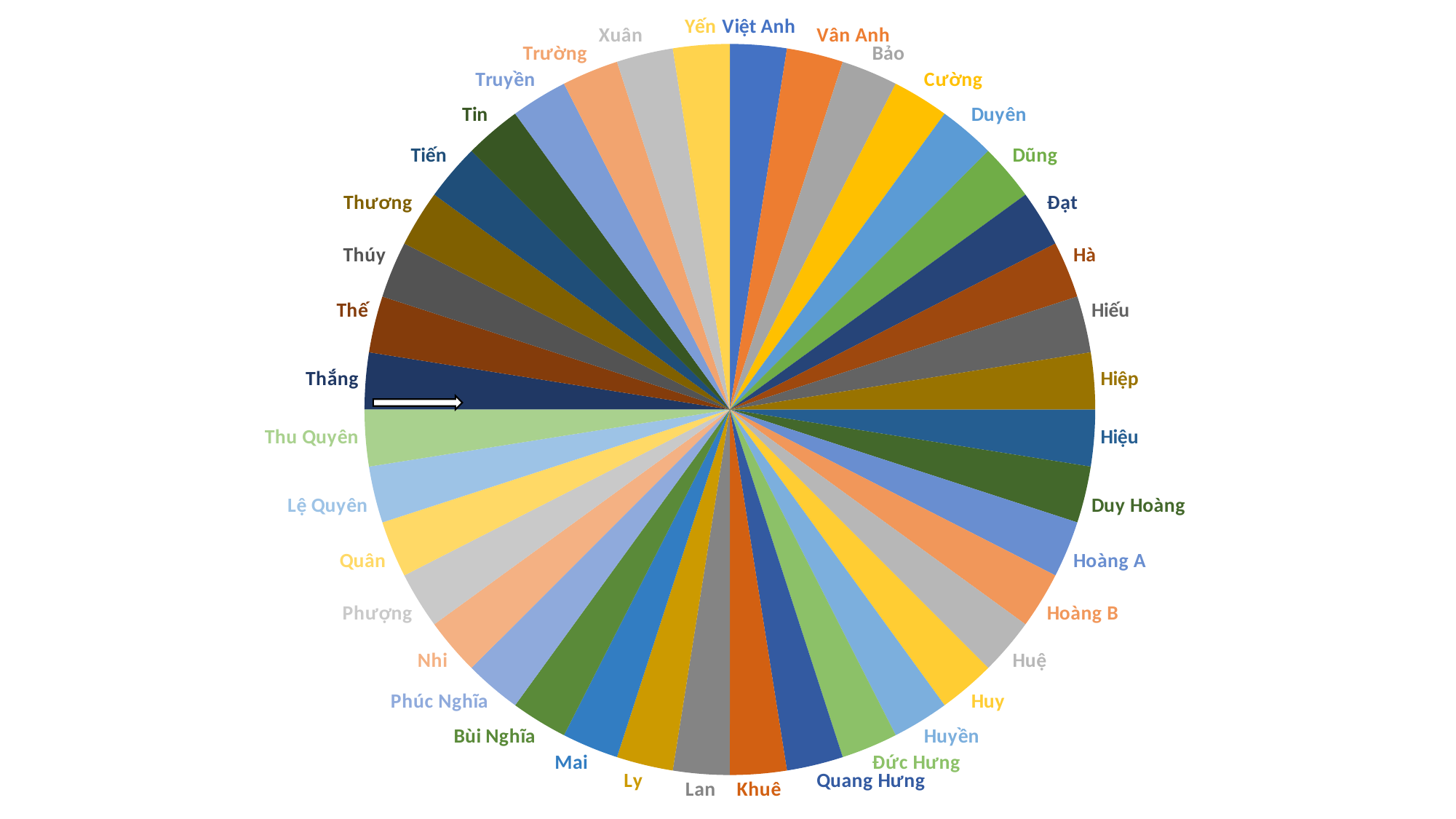

### Chart

| Category | Sales |
|---|---|
| Việt Anh | 1.0 |
| Vân Anh | 1.0 |
| Bảo | 1.0 |
| Cường | 1.0 |
| Duyên | 1.0 |
| Dũng | 1.0 |
| Đạt | 1.0 |
| Hà | 1.0 |
| Hiếu | 1.0 |
| Hiệp | 1.0 |
| Hiệu | 1.0 |
| Duy Hoàng | 1.0 |
| Hoàng A | 1.0 |
| Hoàng B | 1.0 |
| Huệ | 1.0 |
| Huy | 1.0 |
| Huyền | 1.0 |
| Đức Hưng | 1.0 |
| Quang Hưng | 1.0 |
| Khuê | 1.0 |
| Lan | 1.0 |
| Ly | 1.0 |
| Mai | 1.0 |
| Bùi Nghĩa | 1.0 |
| Phúc Nghĩa | 1.0 |
| Nhi | 1.0 |
| Phượng | 1.0 |
| Quân | 1.0 |
| Lệ Quyên | 1.0 |
| Thu Quyên | 1.0 |
| Thắng | 1.0 |
| Thế | 1.0 |
| Thúy | 1.0 |
| Thương | 1.0 |
| Tiến | 1.0 |
| Tin | 1.0 |
| Truyền | 1.0 |
| Trường | 1.0 |
| Xuân | 1.0 |
| Yến | 1.0 |